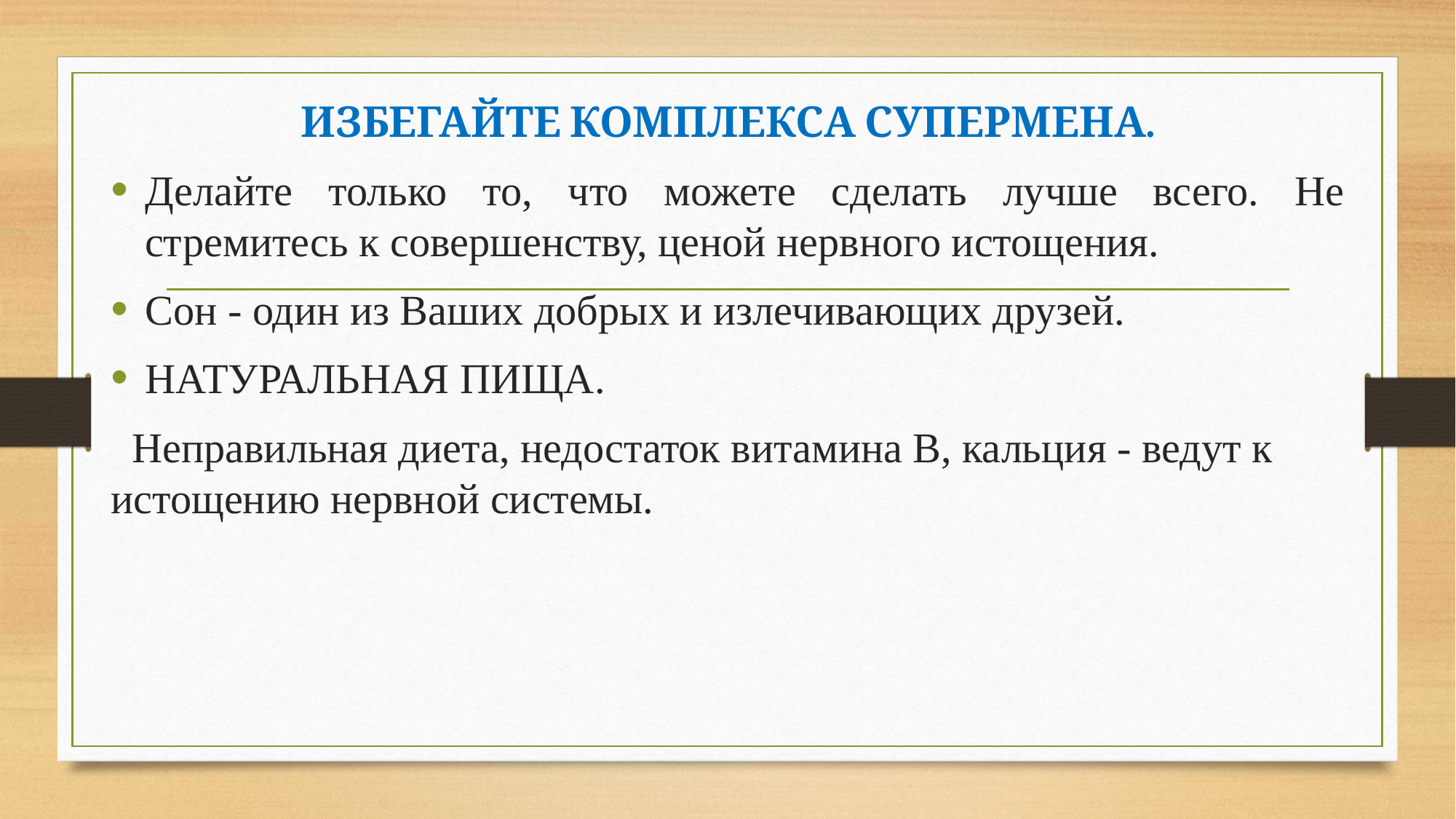

ИЗБЕГАЙТЕ КОМПЛЕКСА СУПЕРМЕНА.
Делайте только то, что можете сделать лучше всего. Не стремитесь к совершенству, ценой нервного истощения.
Сон - один из Ваших добрых и излечивающих друзей.
НАТУРАЛЬНАЯ ПИЩА.
  Неправильная диета, недостаток витамина В, кальция - ведут к истощению нервной системы.